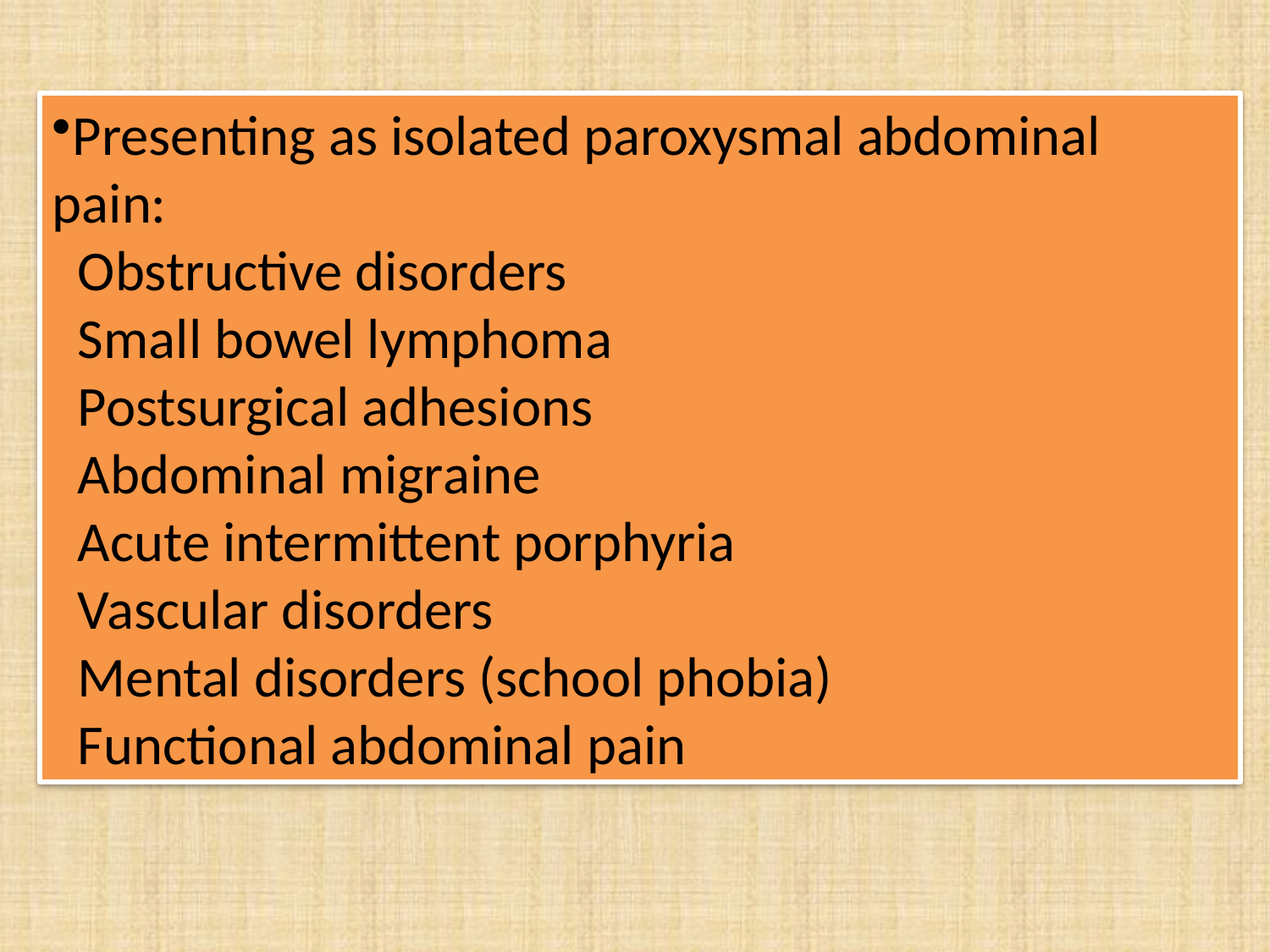

Presenting as isolated paroxysmal abdominal pain:
  Obstructive disorders
  Small bowel lymphoma
  Postsurgical adhesions
  Abdominal migraine
  Acute intermittent porphyria
  Vascular disorders
  Mental disorders (school phobia)
  Functional abdominal pain